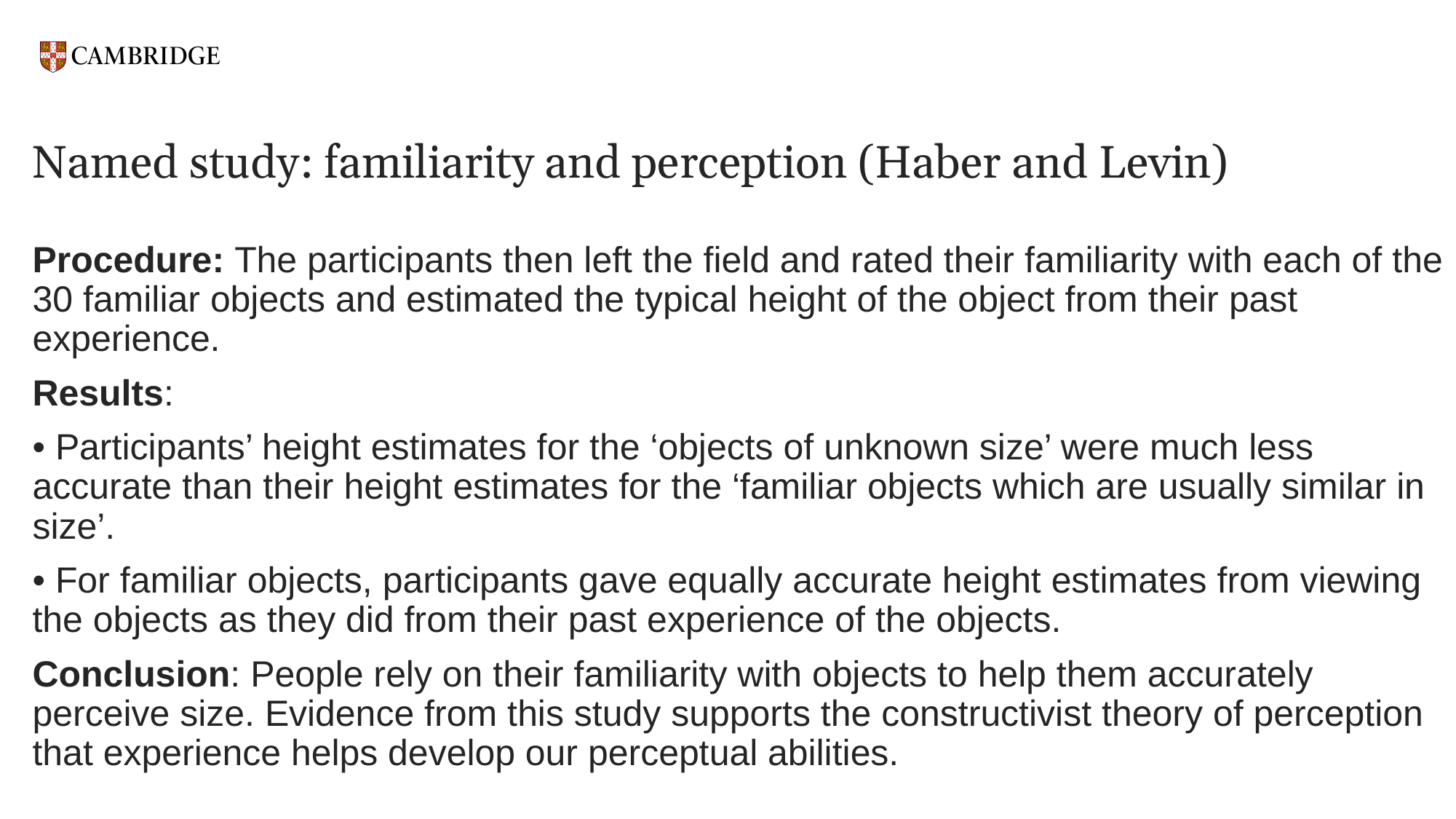

# Named study: familiarity and perception (Haber and Levin)
Procedure: The participants then left the field and rated their familiarity with each of the 30 familiar objects and estimated the typical height of the object from their past experience.
Results:
• Participants’ height estimates for the ‘objects of unknown size’ were much less accurate than their height estimates for the ‘familiar objects which are usually similar in size’.
• For familiar objects, participants gave equally accurate height estimates from viewing the objects as they did from their past experience of the objects.
Conclusion: People rely on their familiarity with objects to help them accurately perceive size. Evidence from this study supports the constructivist theory of perception that experience helps develop our perceptual abilities.